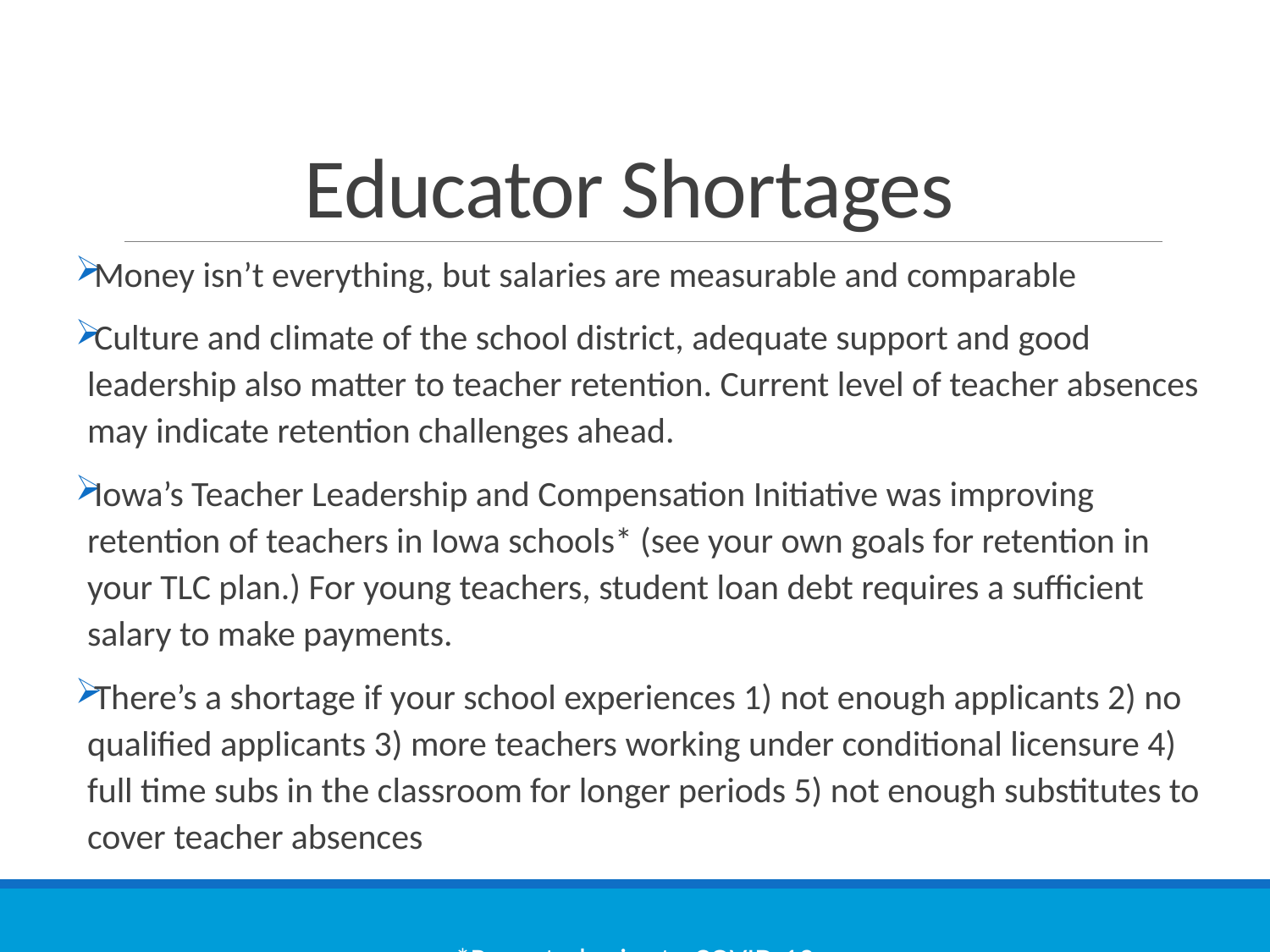

# Educator Shortages
Money isn’t everything, but salaries are measurable and comparable
Culture and climate of the school district, adequate support and good leadership also matter to teacher retention. Current level of teacher absences may indicate retention challenges ahead.
Iowa’s Teacher Leadership and Compensation Initiative was improving retention of teachers in Iowa schools* (see your own goals for retention in your TLC plan.) For young teachers, student loan debt requires a sufficient salary to make payments.
There’s a shortage if your school experiences 1) not enough applicants 2) no qualified applicants 3) more teachers working under conditional licensure 4) full time subs in the classroom for longer periods 5) not enough substitutes to cover teacher absences

*Reported prior to COVID-19 p